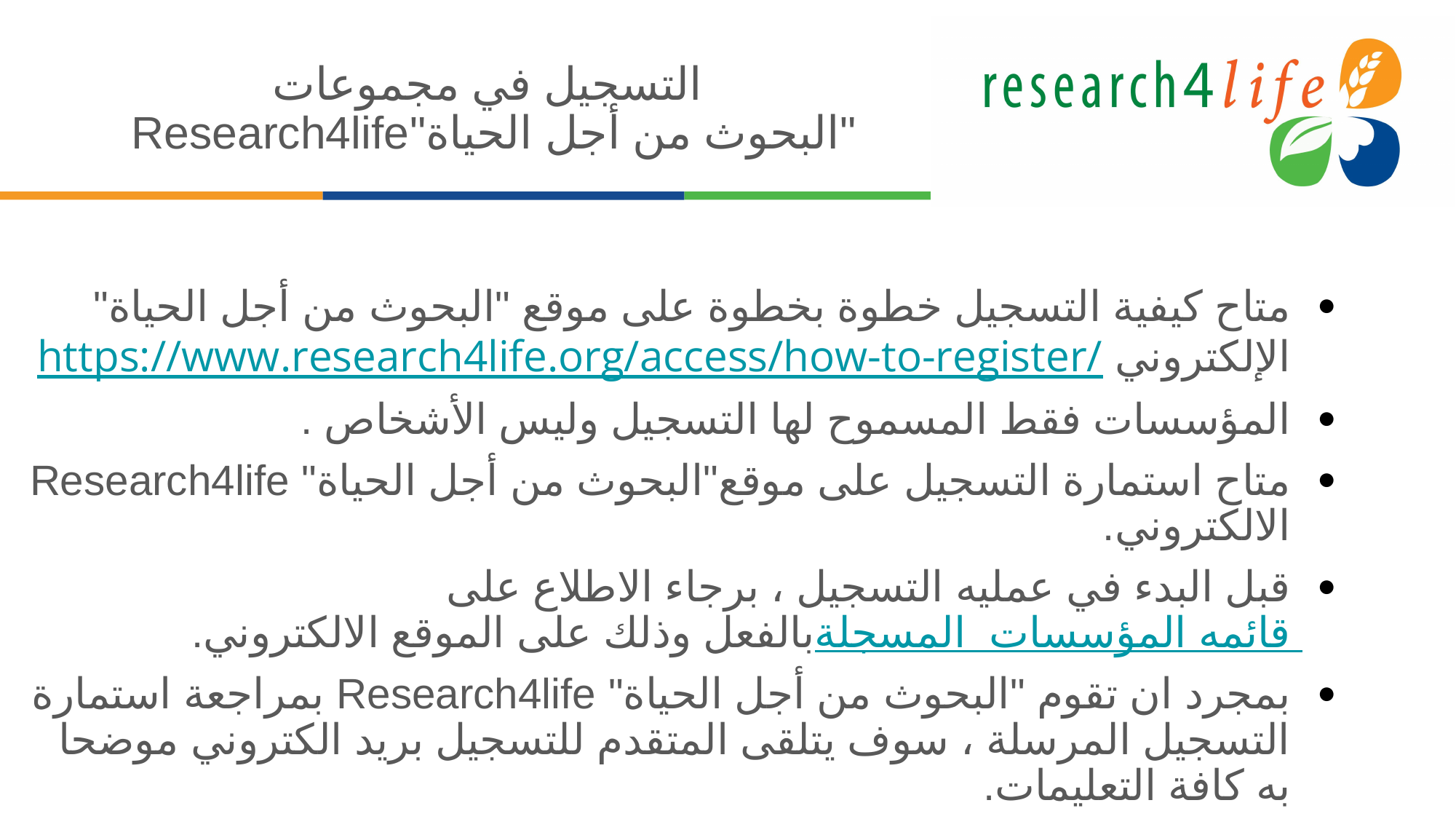

# التسجيل في مجموعات "البحوث من أجل الحياة"Research4life
متاح كيفية التسجيل خطوة بخطوة على موقع "البحوث من أجل الحياة" الإلكتروني https://www.research4life.org/access/how-to-register/
المؤسسات فقط المسموح لها التسجيل وليس الأشخاص .
متاح استمارة التسجيل على موقع"البحوث من أجل الحياة" Research4life الالكتروني.
قبل البدء في عمليه التسجيل ، برجاء الاطلاع على قائمه المؤسسات المسجلة بالفعل وذلك على الموقع الالكتروني.
بمجرد ان تقوم "البحوث من أجل الحياة" Research4life بمراجعة استمارة التسجيل المرسلة ، سوف يتلقى المتقدم للتسجيل بريد الكتروني موضحا به كافة التعليمات.